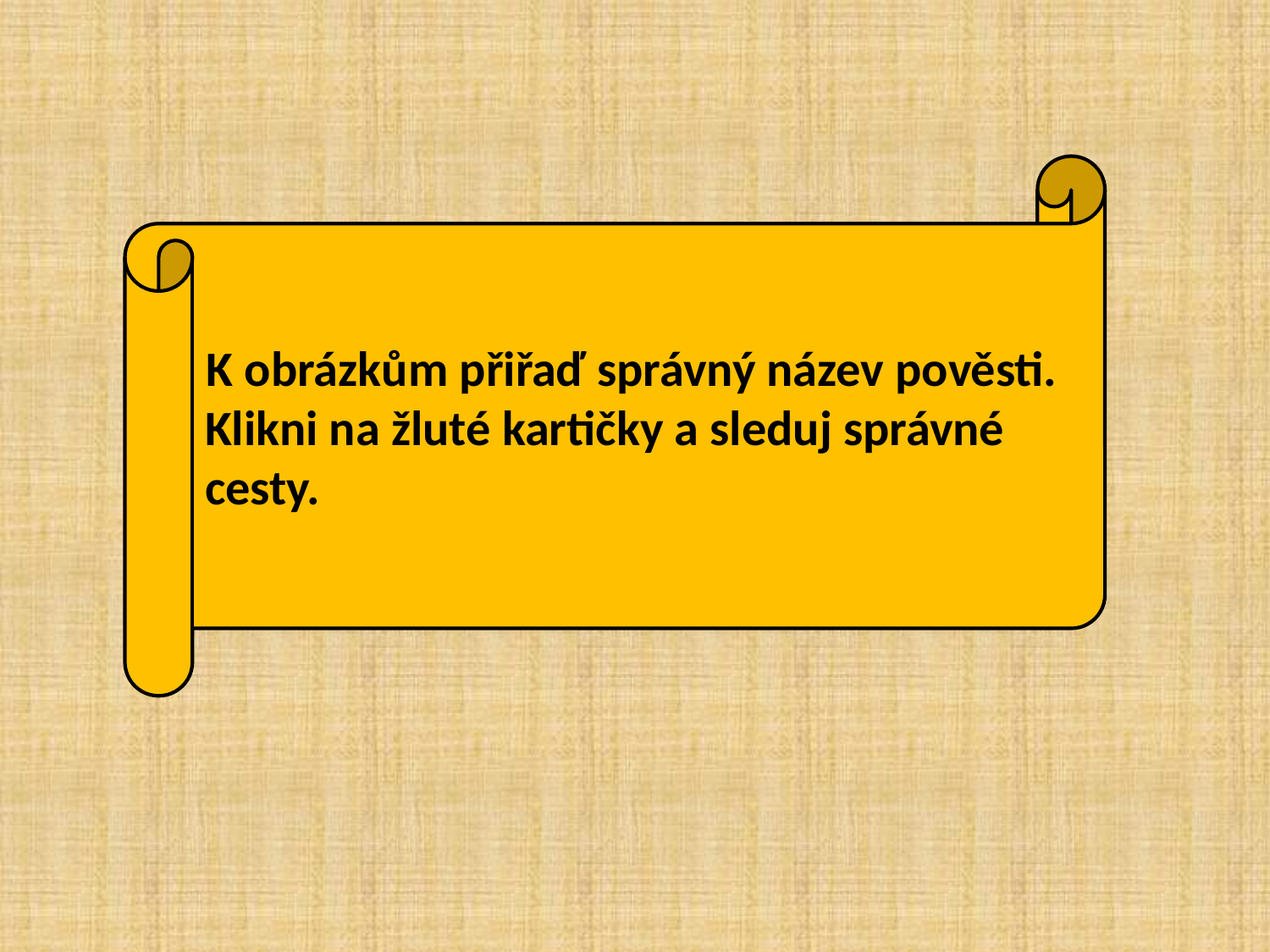

K obrázkům přiřaď správný název pověsti.
Klikni na žluté kartičky a sleduj správné cesty.